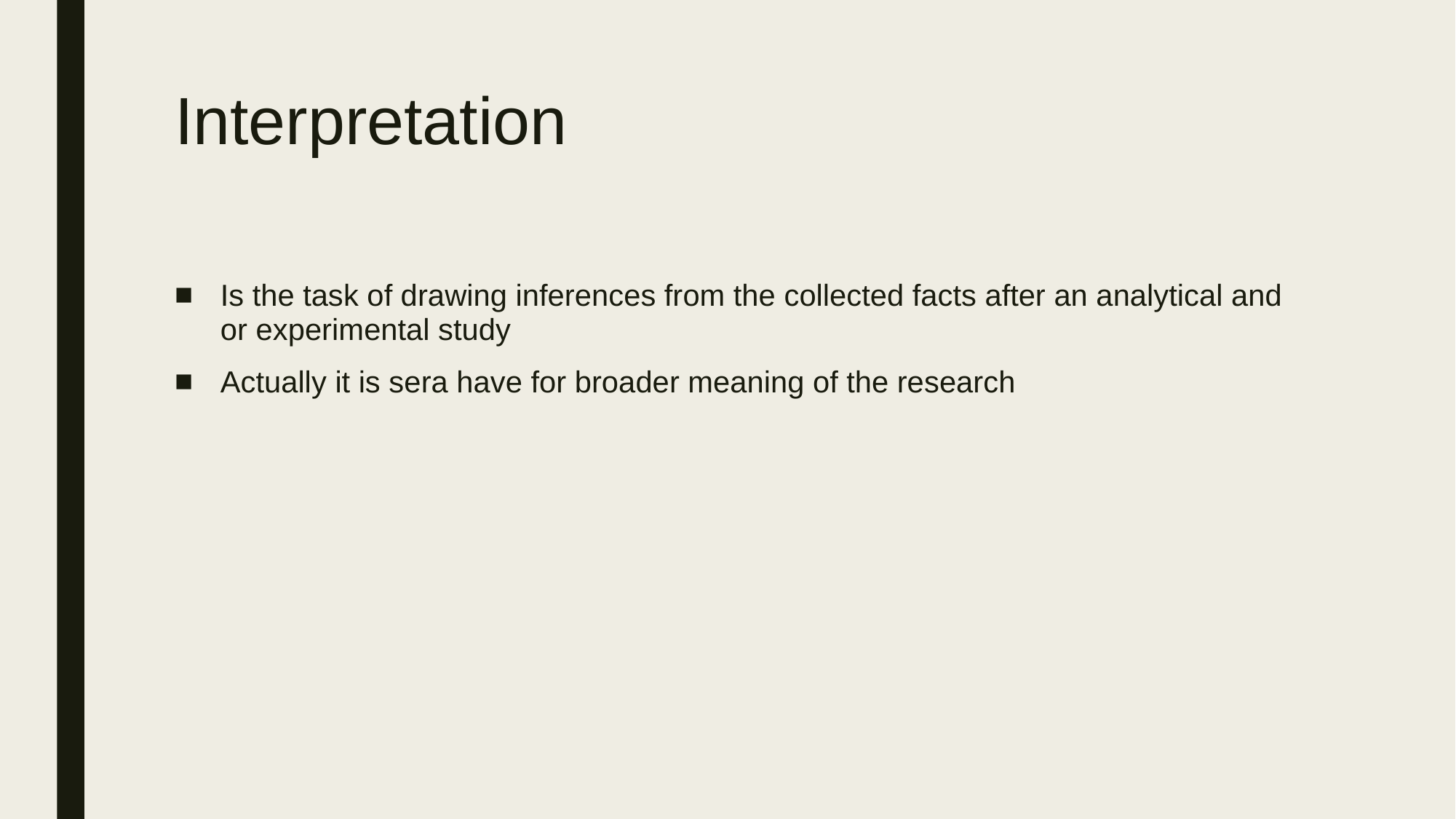

# Interpretation
Is the task of drawing inferences from the collected facts after an analytical and or experimental study
Actually it is sera have for broader meaning of the research